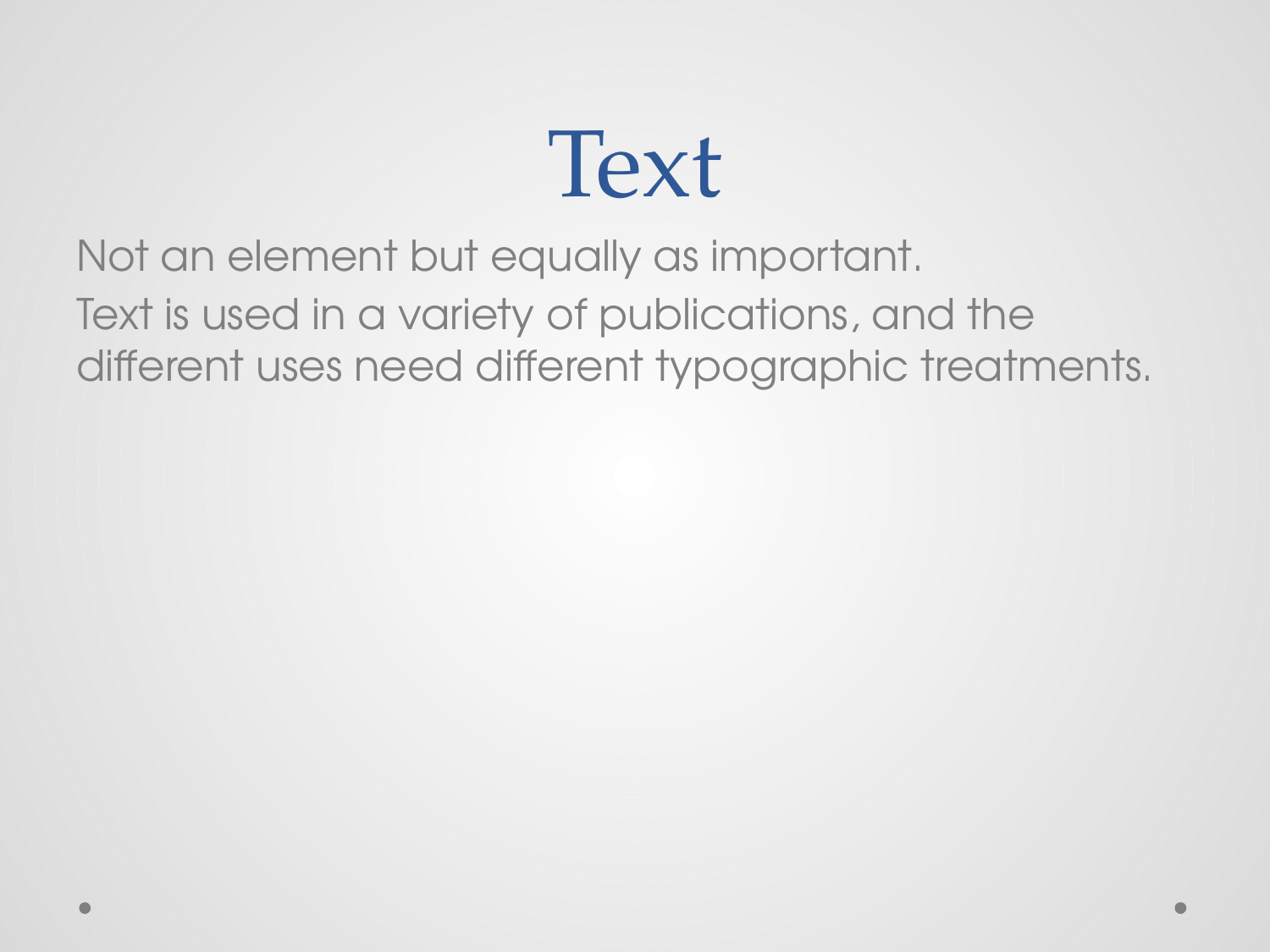

# Text
Not an element but equally as important.
Text is used in a variety of publications, and the different uses need different typographic treatments.